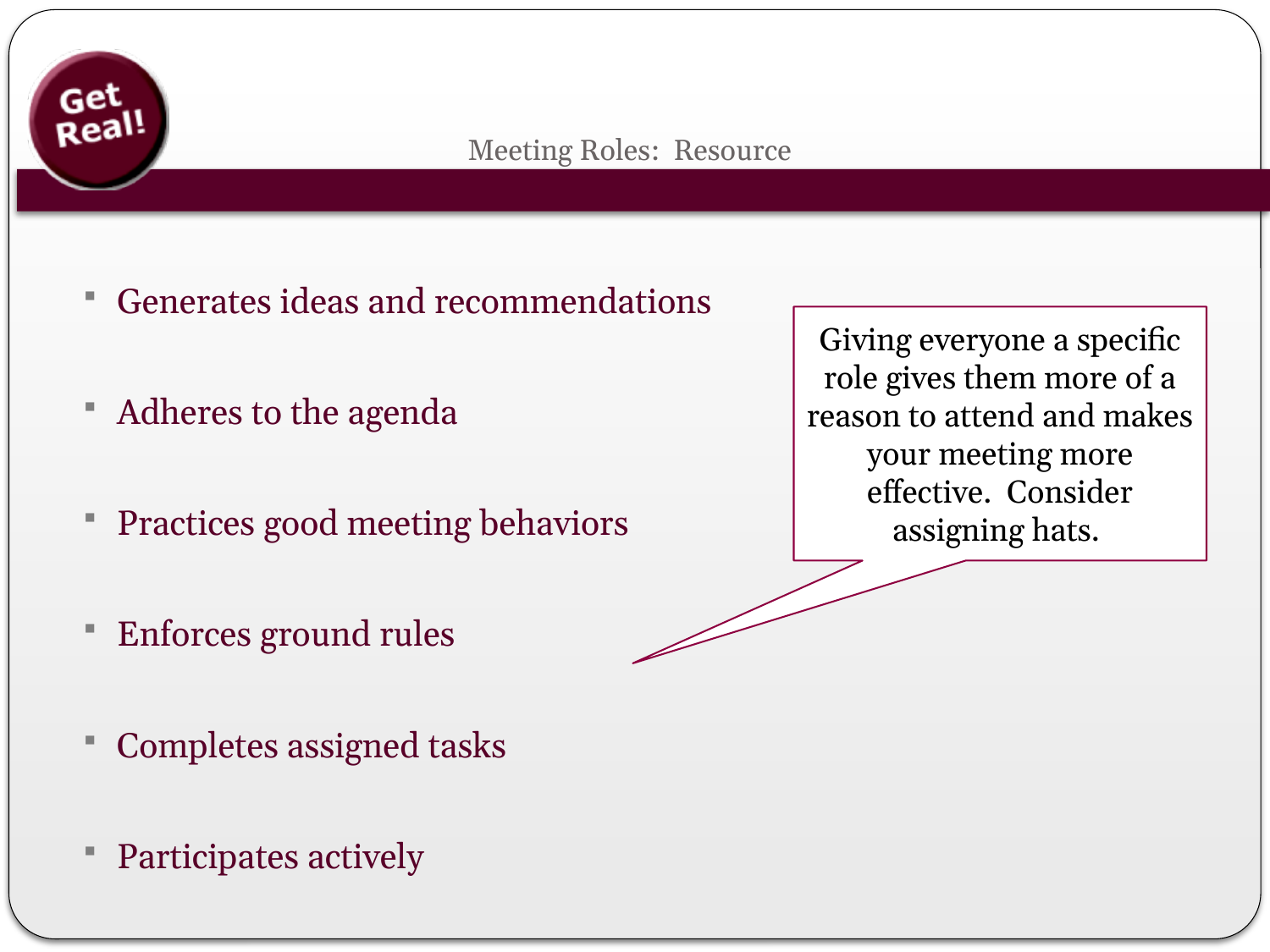

# Meeting Roles:  Resource
Generates ideas and recommendations
Adheres to the agenda
Practices good meeting behaviors
Enforces ground rules
Completes assigned tasks
Participates actively
Giving everyone a specific role gives them more of a reason to attend and makes your meeting more effective.  Consider assigning hats.